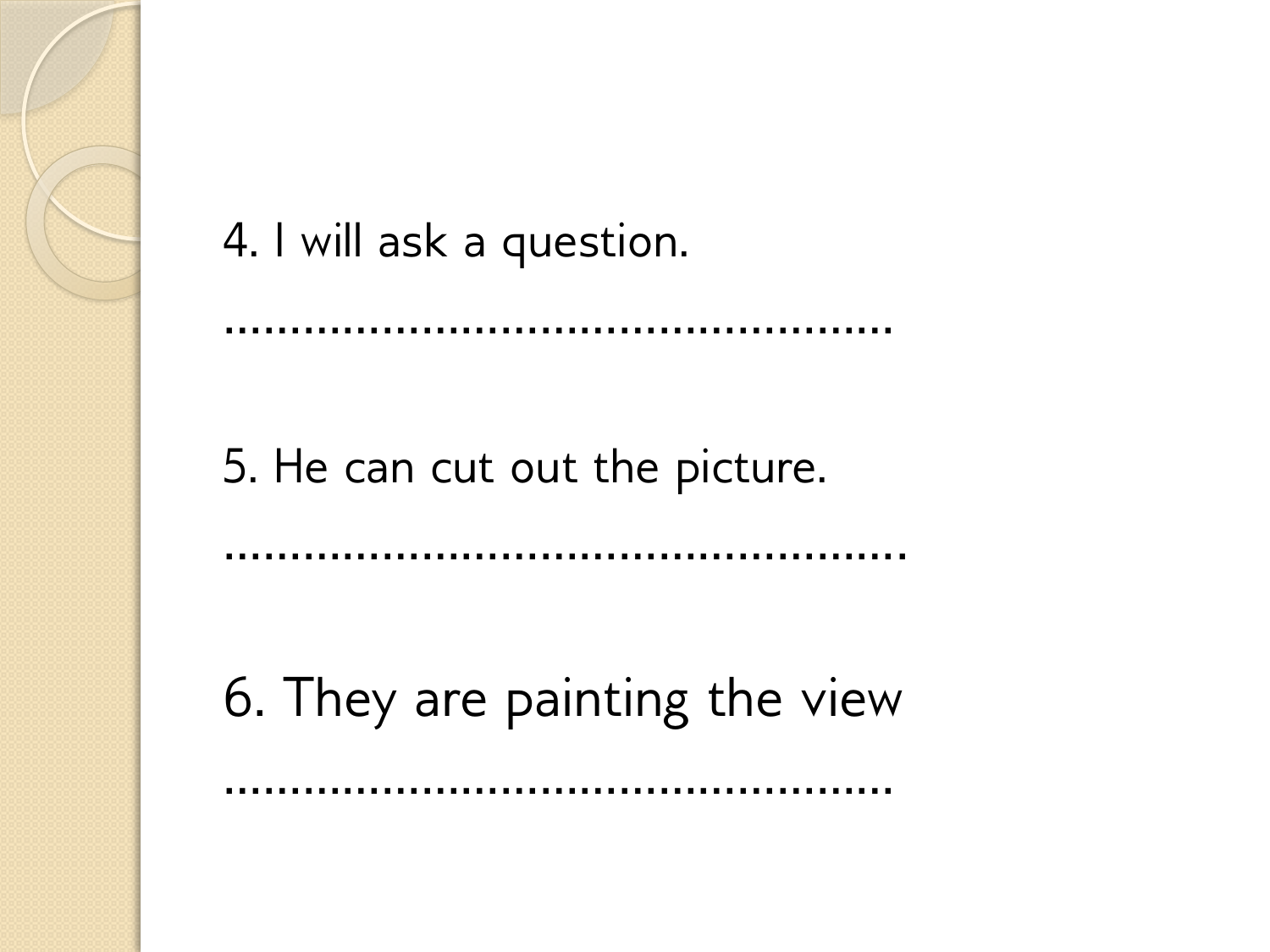

#
4. I will ask a question.
……………………………………………

5. He can cut out the picture.
…………………………………………….

6. They are painting the view
……………………………………………